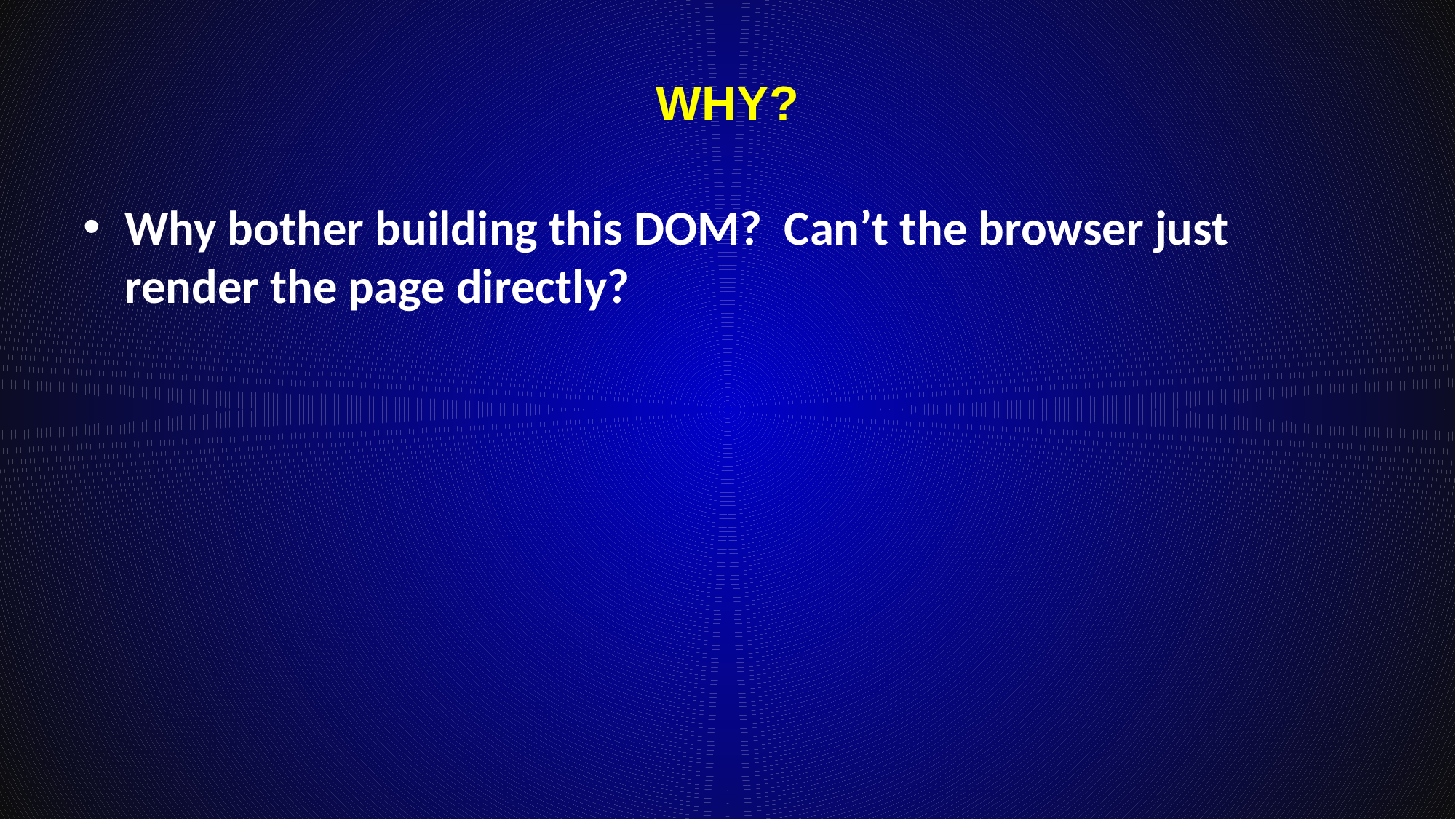

# Why?
Why bother building this DOM?  Can’t the browser just render the page directly?